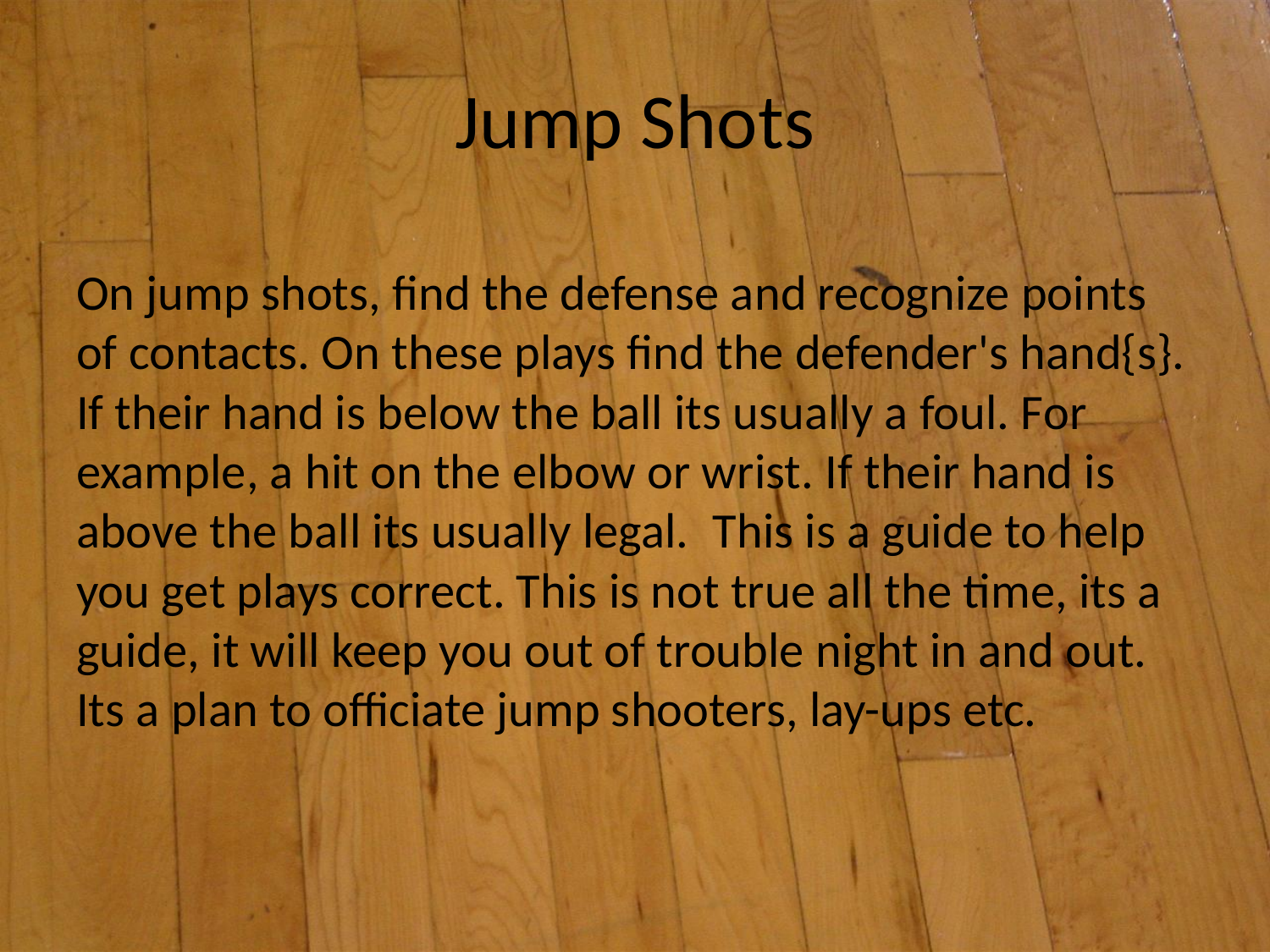

# Jump Shots
On jump shots, find the defense and recognize points of contacts. On these plays find the defender's hand{s}. If their hand is below the ball its usually a foul. For example, a hit on the elbow or wrist. If their hand is  above the ball its usually legal.  This is a guide to help you get plays correct. This is not true all the time, its a guide, it will keep you out of trouble night in and out. Its a plan to officiate jump shooters, lay-ups etc.